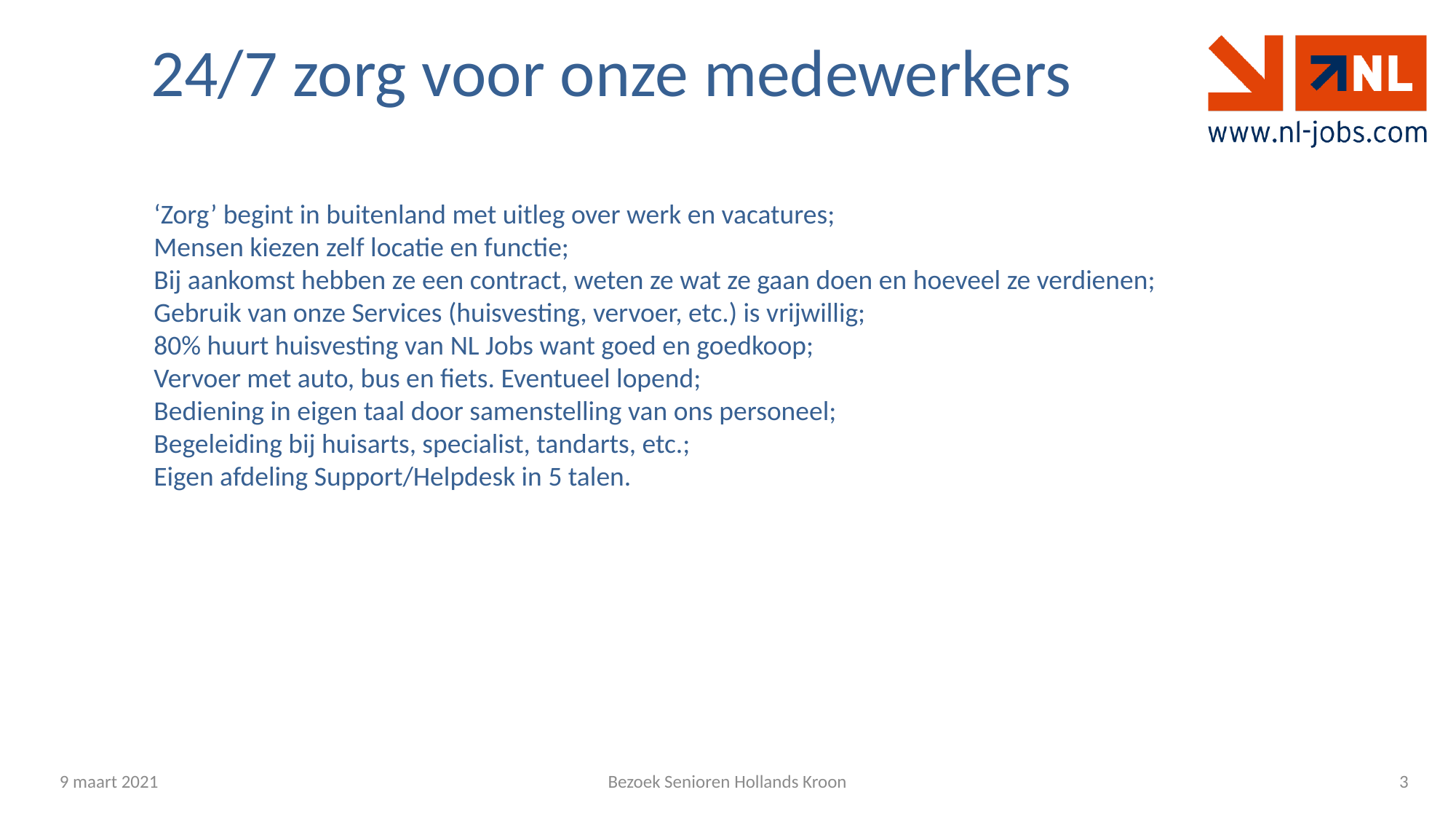

24/7 zorg voor onze medewerkers
‘Zorg’ begint in buitenland met uitleg over werk en vacatures;
Mensen kiezen zelf locatie en functie;
Bij aankomst hebben ze een contract, weten ze wat ze gaan doen en hoeveel ze verdienen;
Gebruik van onze Services (huisvesting, vervoer, etc.) is vrijwillig;
80% huurt huisvesting van NL Jobs want goed en goedkoop;
Vervoer met auto, bus en fiets. Eventueel lopend;
Bediening in eigen taal door samenstelling van ons personeel;
Begeleiding bij huisarts, specialist, tandarts, etc.;
Eigen afdeling Support/Helpdesk in 5 talen.

9 maart 2021
3
Bezoek Senioren Hollands Kroon